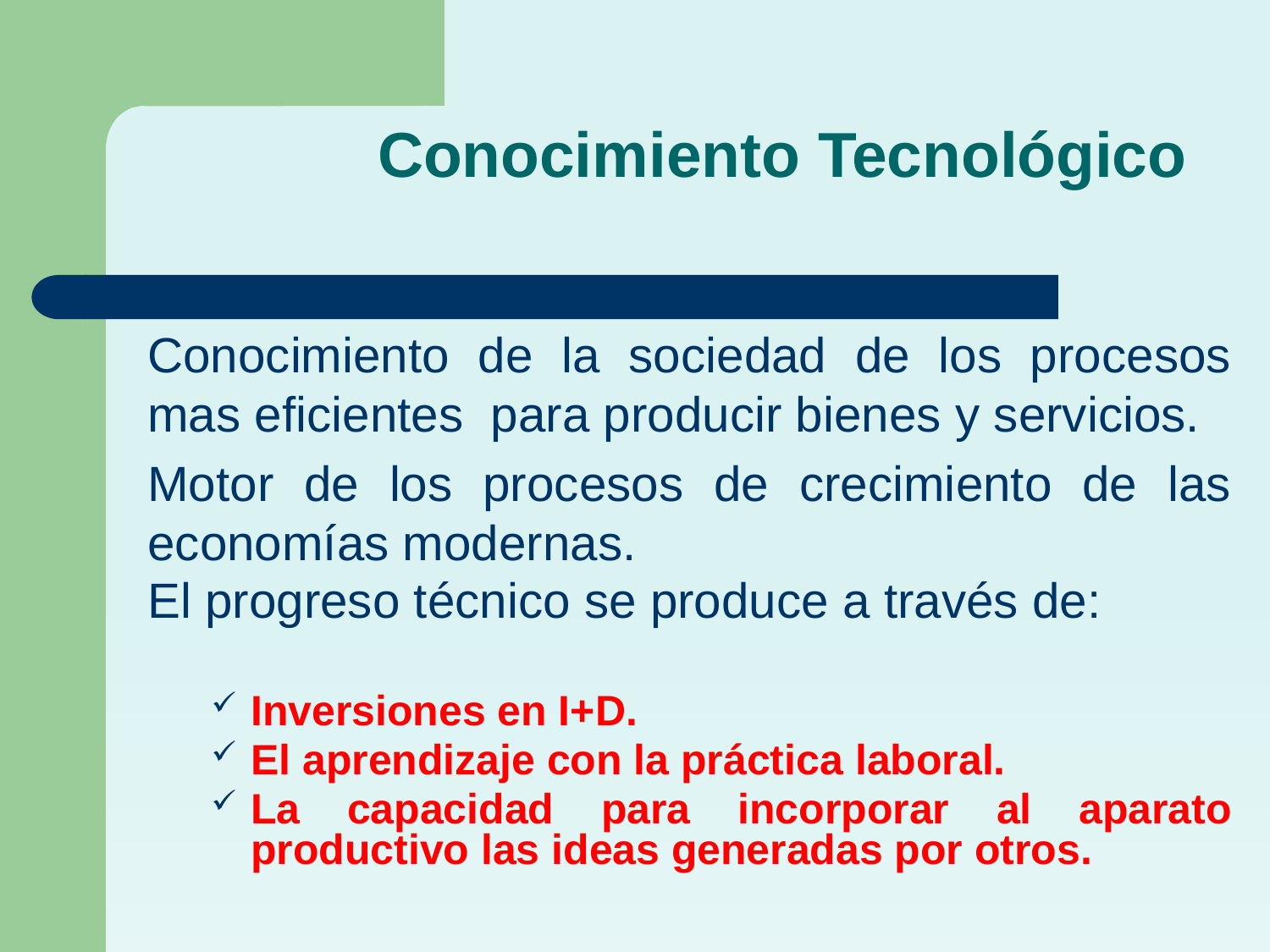

# Conocimiento Tecnológico
Conocimiento de la sociedad de los procesos mas eficientes  para producir bienes y servicios.
Motor de los procesos de crecimiento de las economías modernas.
El progreso técnico se produce a través de:

Inversiones en I+D.
El aprendizaje con la práctica laboral.
La capacidad para incorporar al aparato productivo las ideas generadas por otros.